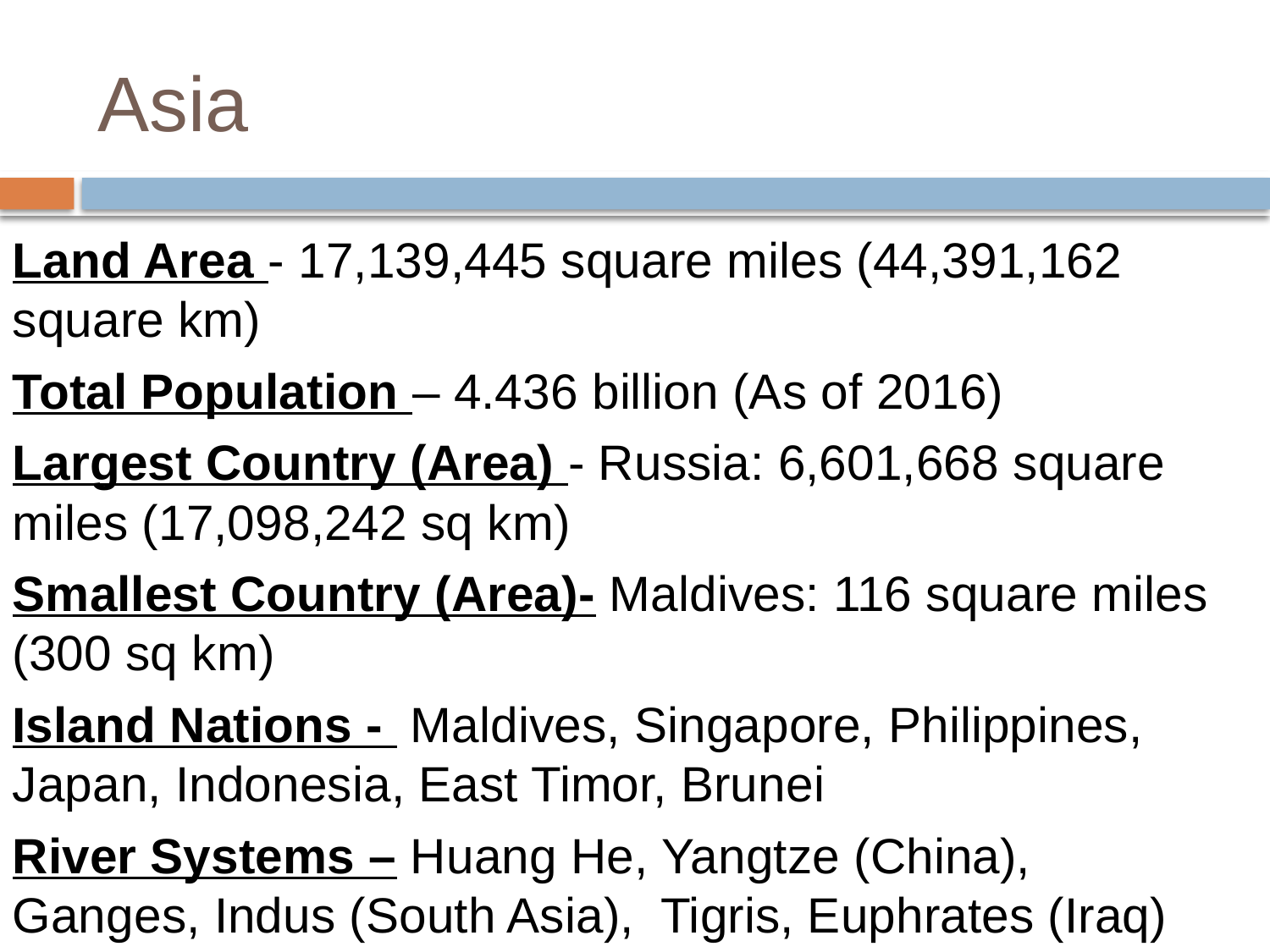

# Asia
Land Area - 17,139,445 square miles (44,391,162 square km)
Total Population – 4.436 billion (As of 2016)
Largest Country (Area) - Russia: 6,601,668 square miles (17,098,242 sq km)
Smallest Country (Area)- Maldives: 116 square miles (300 sq km)
Island Nations -  Maldives, Singapore, Philippines, Japan, Indonesia, East Timor, Brunei
River Systems – Huang He, Yangtze (China),   Ganges, Indus (South Asia),  Tigris, Euphrates (Iraq)